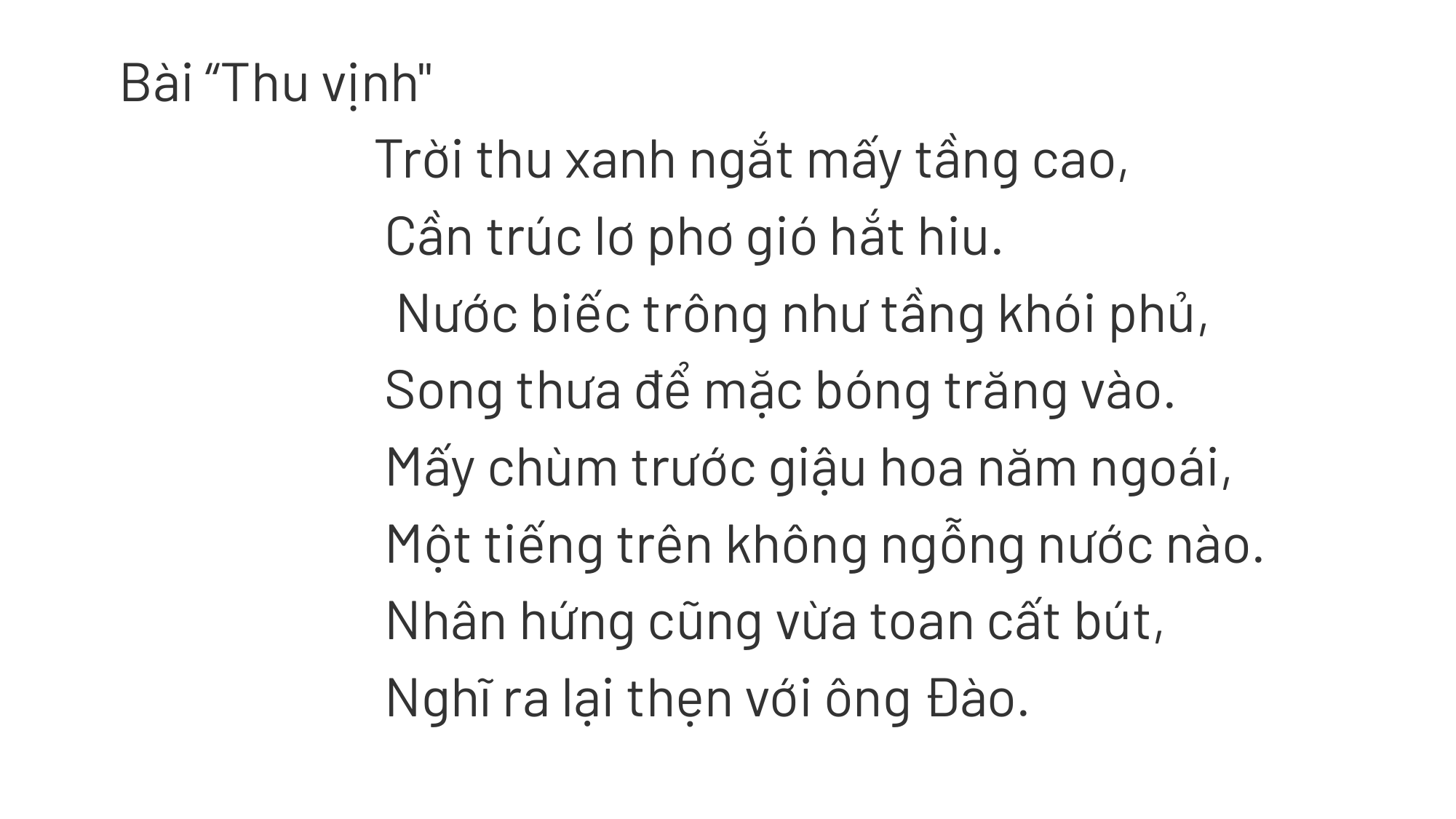

Bài “Thu vịnh"
                        Trời thu xanh ngắt mấy tầng cao,
                         Cần trúc lơ phơ gió hắt hiu.
                          Nước biếc trông như tầng khói phủ,
                         Song thưa để mặc bóng trăng vào.
                         Mấy chùm trước giậu hoa năm ngoái,
                         Một tiếng trên không ngỗng nước nào.
                         Nhân hứng cũng vừa toan cất bút,
                         Nghĩ ra lại thẹn với ông Đào.